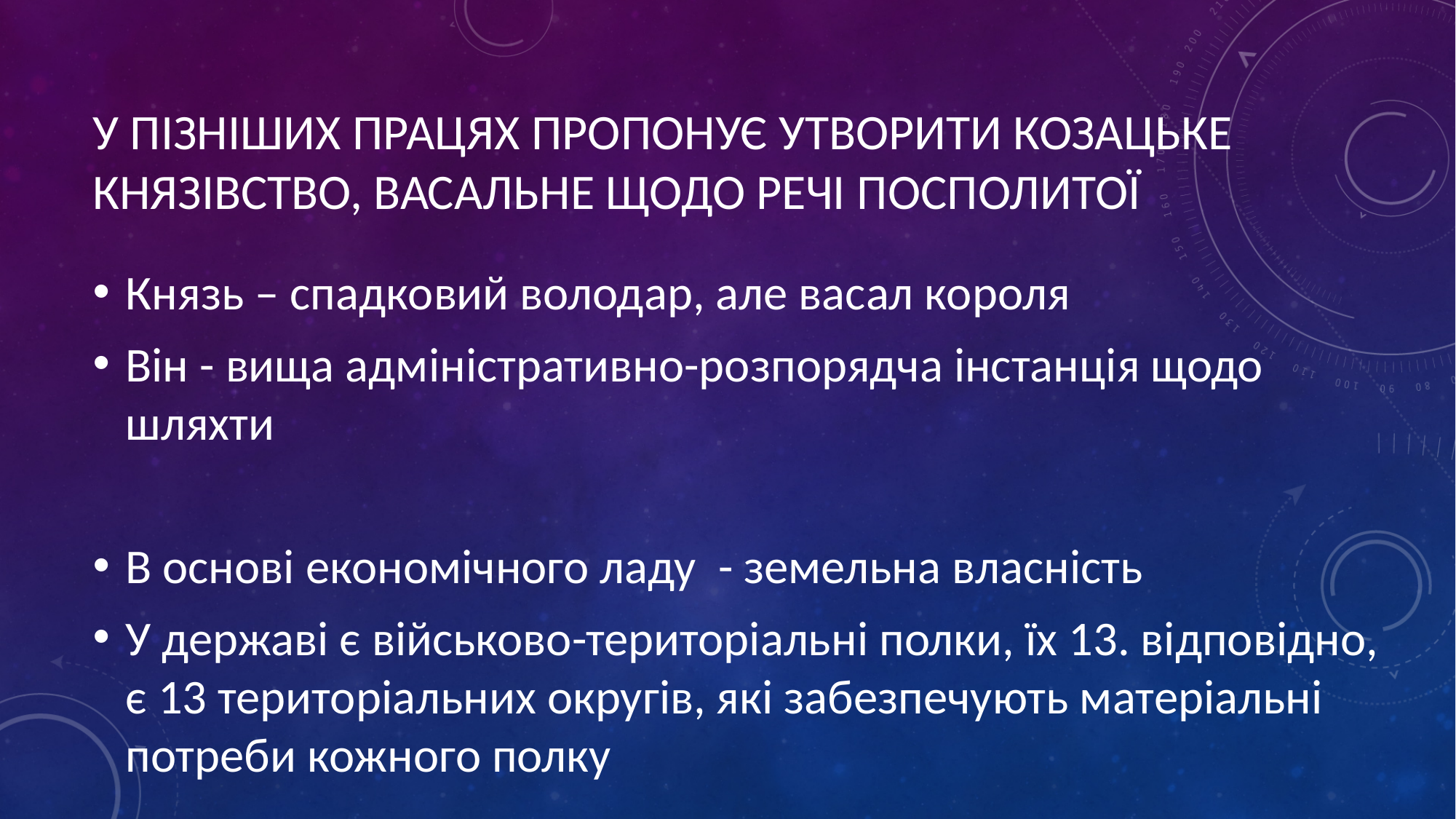

# У пізніших працях Пропонує утворити козацьке князівство, васальне щодо речі посполитої
Князь – спадковий володар, але васал короля
Він - вища адміністративно-розпорядча інстанція щодо шляхти

В основі економічного ладу  - земельна власність
У державі є військово-територіальні полки, їх 13. відповідно, є 13 територіальних округів, які забезпечують матеріальні потреби кожного полку